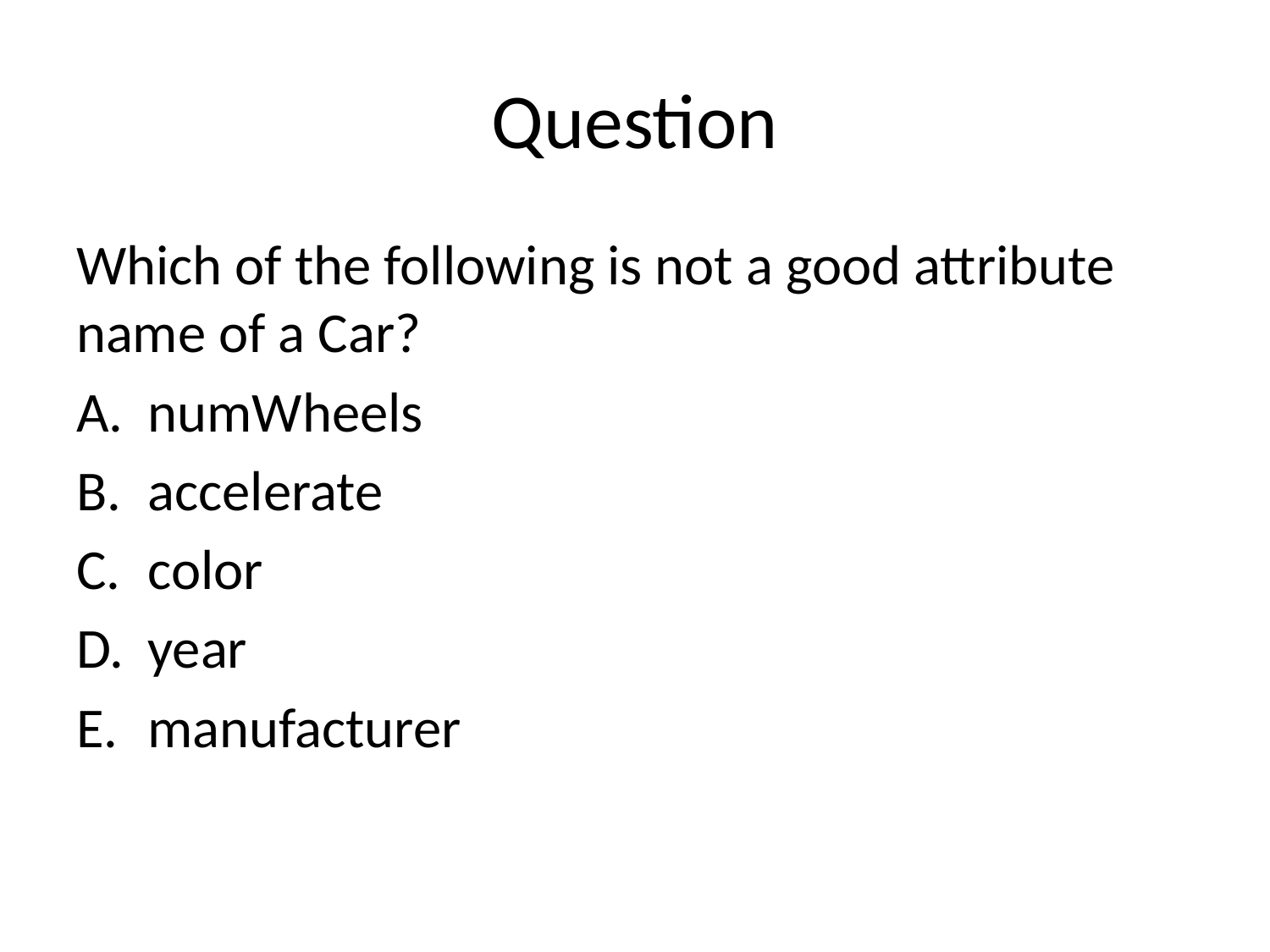

# Question
Which of the following is not a good attribute name of a Car?
numWheels
accelerate
color
year
manufacturer